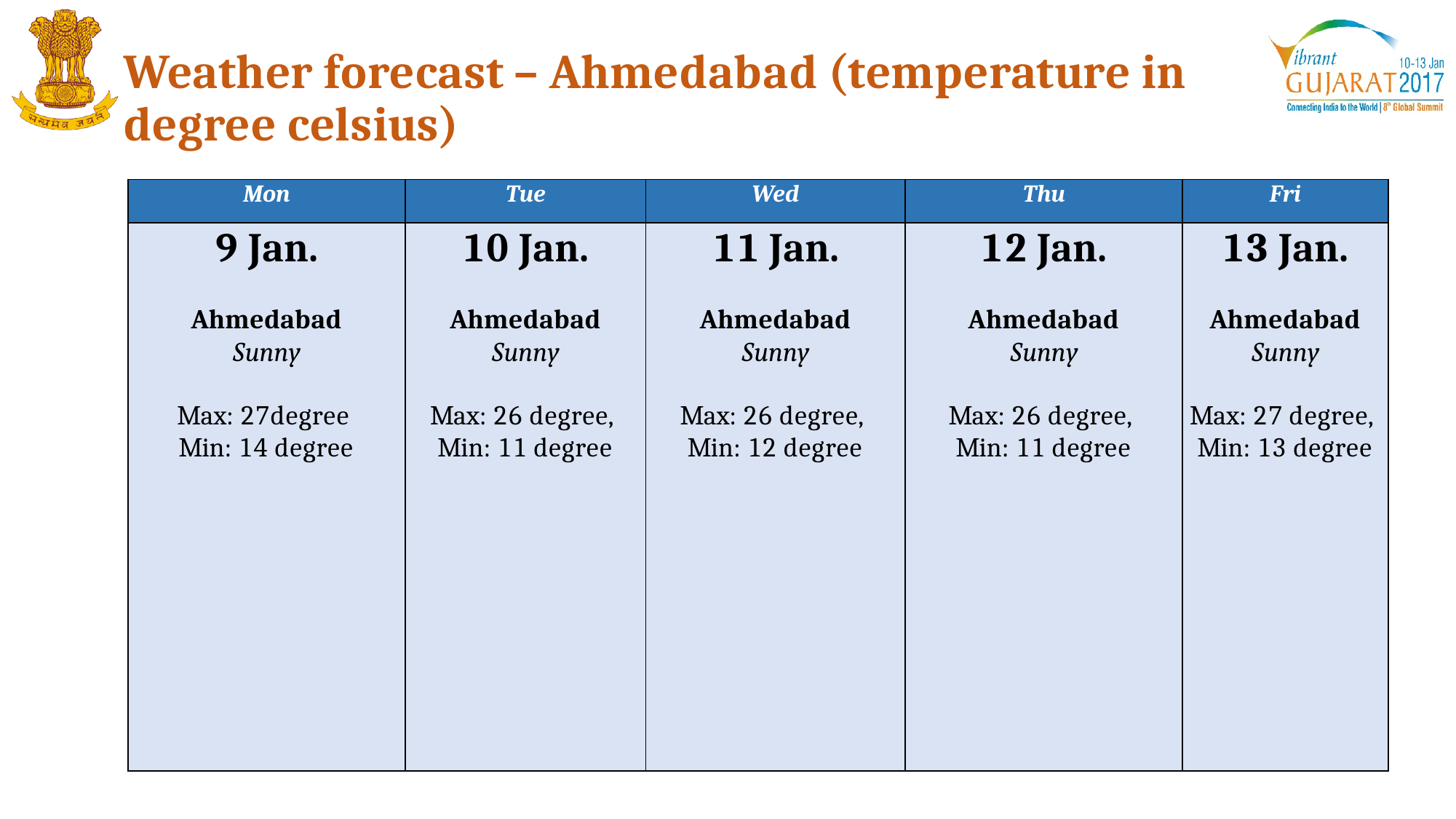

Weather forecast – Ahmedabad (temperature in degree celsius)
| Mon | Tue | Wed | Thu | Fri |
| --- | --- | --- | --- | --- |
| 9 Jan. Ahmedabad Sunny Max: 27degree Min: 14 degree | 10 Jan. Ahmedabad Sunny Max: 26 degree, Min: 11 degree | 11 Jan. Ahmedabad Sunny Max: 26 degree, Min: 12 degree | 12 Jan. Ahmedabad Sunny Max: 26 degree, Min: 11 degree | 13 Jan. Ahmedabad Sunny Max: 27 degree, Min: 13 degree |